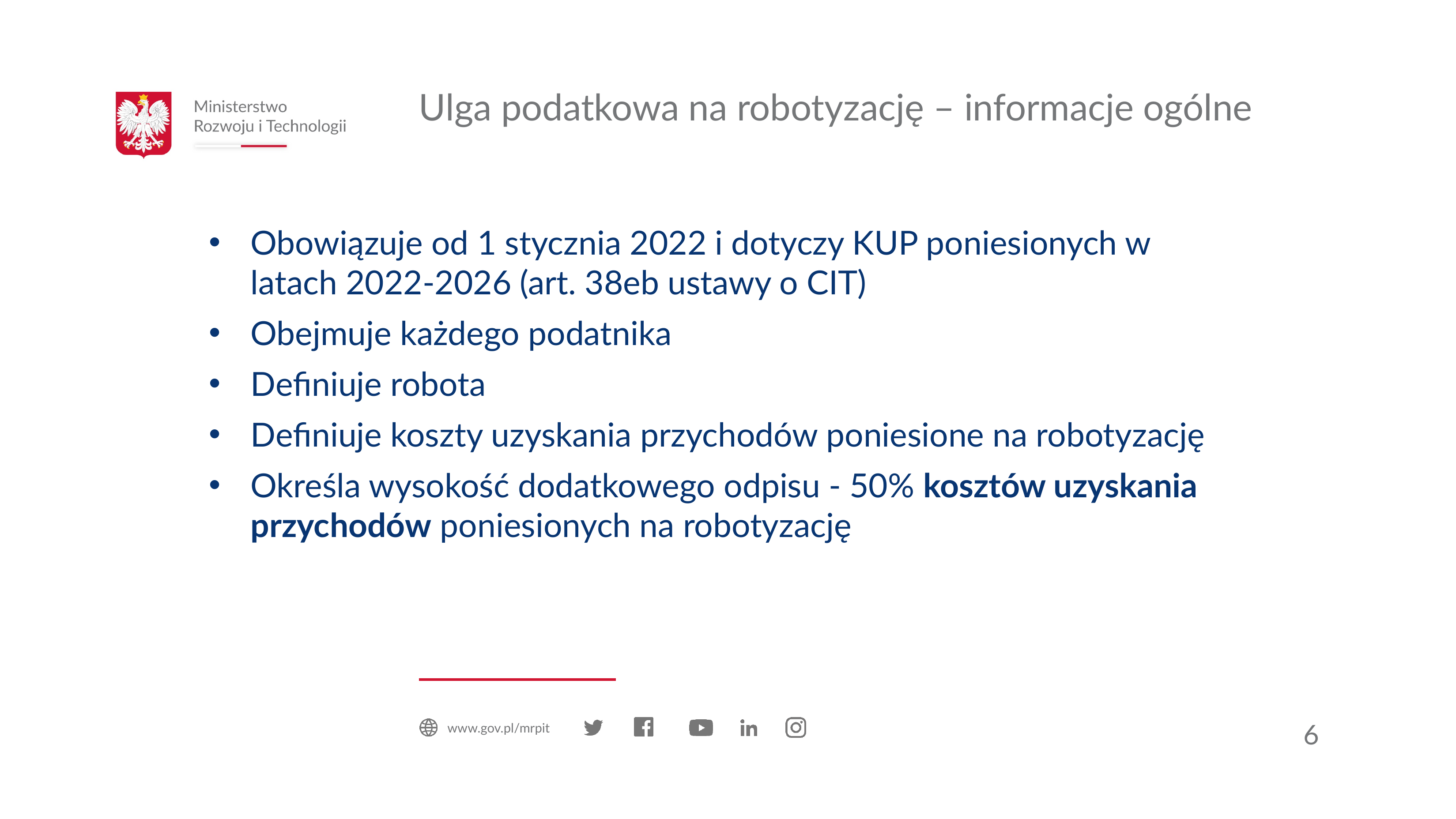

# Ulga podatkowa na robotyzację – informacje ogólne
Obowiązuje od 1 stycznia 2022 i dotyczy KUP poniesionych w latach 2022-2026 (art. 38eb ustawy o CIT)
Obejmuje każdego podatnika
Definiuje robota
Definiuje koszty uzyskania przychodów poniesione na robotyzację
Określa wysokość dodatkowego odpisu - 50% kosztów uzyskania przychodów poniesionych na robotyzację
6
www.gov.pl/mrpit